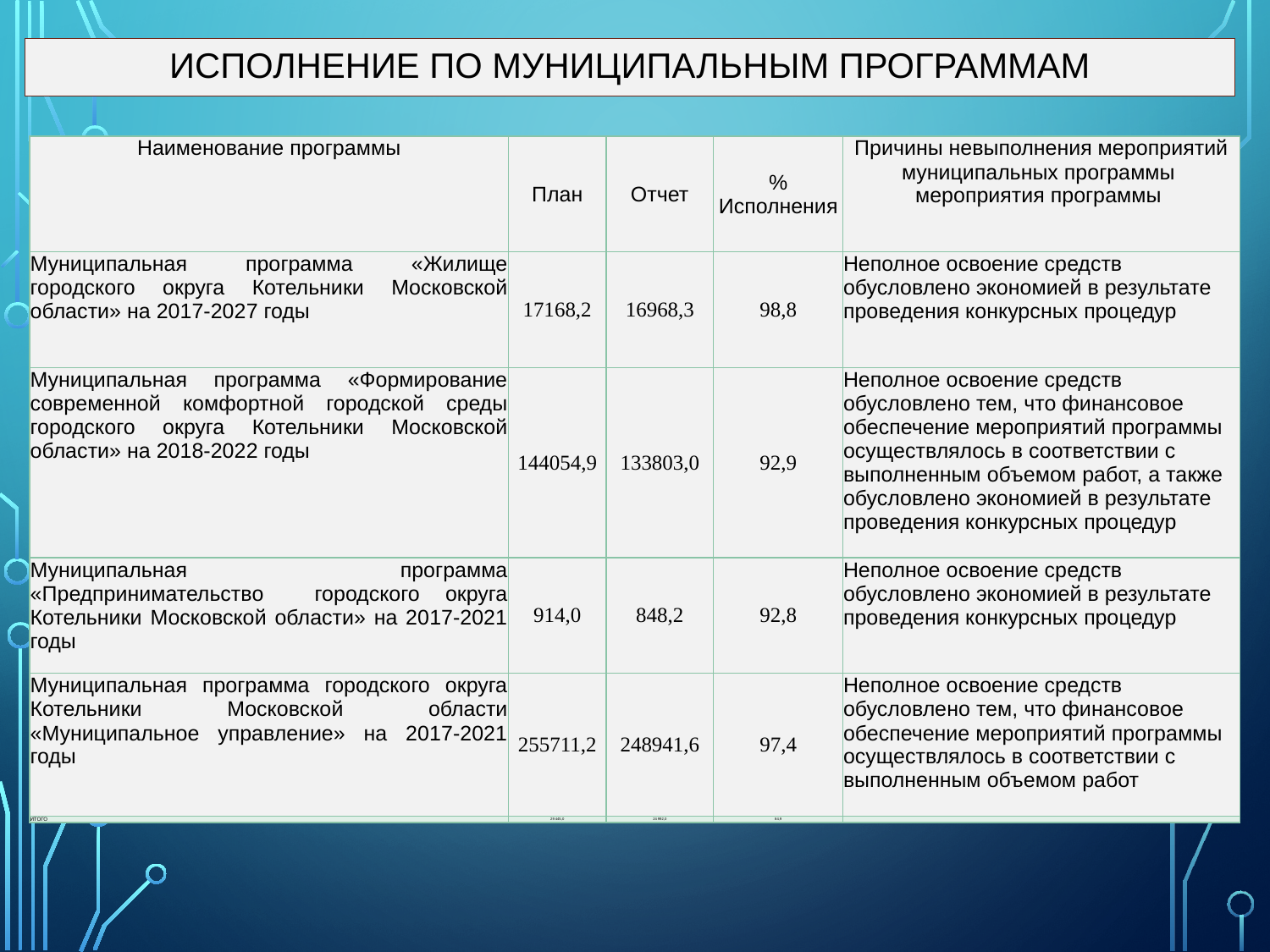

# Исполнение по муниципальным программам
| Наименование программы | План | Отчет | % Исполнения | Причины невыполнения мероприятий муниципальных программы мероприятия программы |
| --- | --- | --- | --- | --- |
| Муниципальная программа «Жилище городского округа Котельники Московской области» на 2017-2027 годы | 17168,2 | 16968,3 | 98,8 | Неполное освоение средств обусловлено экономией в результате проведения конкурсных процедур |
| Муниципальная программа «Формирование современной комфортной городской среды городского округа Котельники Московской области» на 2018-2022 годы | 144054,9 | 133803,0 | 92,9 | Неполное освоение средств обусловлено тем, что финансовое обеспечение мероприятий программы осуществлялось в соответствии с выполненным объемом работ, а также обусловлено экономией в результате проведения конкурсных процедур |
| Муниципальная программа «Предпринимательство городского округа Котельники Московской области» на 2017-2021 годы | 914,0 | 848,2 | 92,8 | Неполное освоение средств обусловлено экономией в результате проведения конкурсных процедур |
| Муниципальная программа городского округа Котельники Московской области «Муниципальное управление» на 2017-2021 годы | 255711,2 | 248941,6 | 97,4 | Неполное освоение средств обусловлено тем, что финансовое обеспечение мероприятий программы осуществлялось в соответствии с выполненным объемом работ |
| ИТОГО | 29 445,0 | 24 992,0 | 84,9 |  |